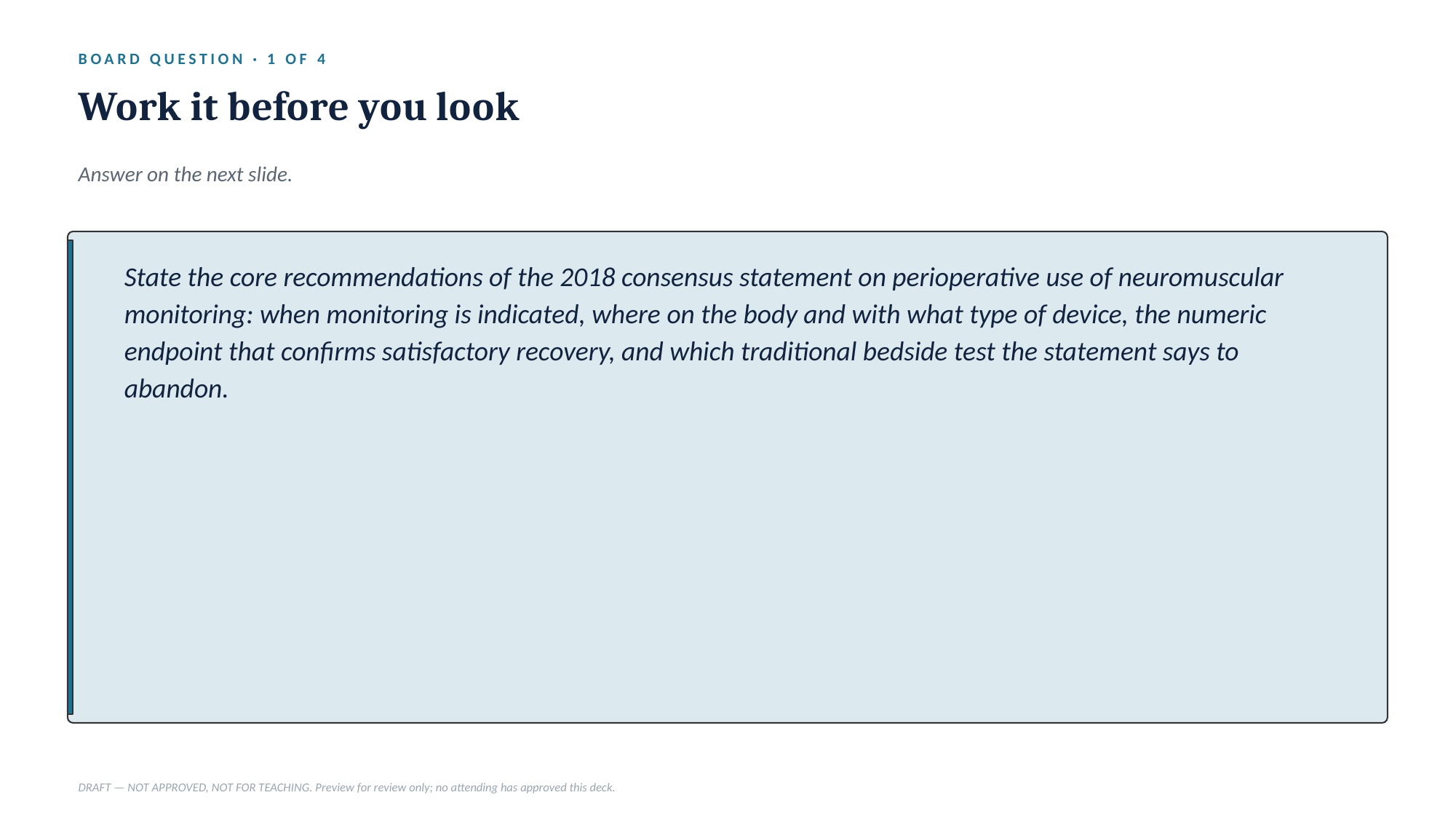

BOARD QUESTION · 1 OF 4
Work it before you look
Answer on the next slide.

State the core recommendations of the 2018 consensus statement on perioperative use of neuromuscular monitoring: when monitoring is indicated, where on the body and with what type of device, the numeric endpoint that confirms satisfactory recovery, and which traditional bedside test the statement says to abandon.
DRAFT — NOT APPROVED, NOT FOR TEACHING. Preview for review only; no attending has approved this deck.